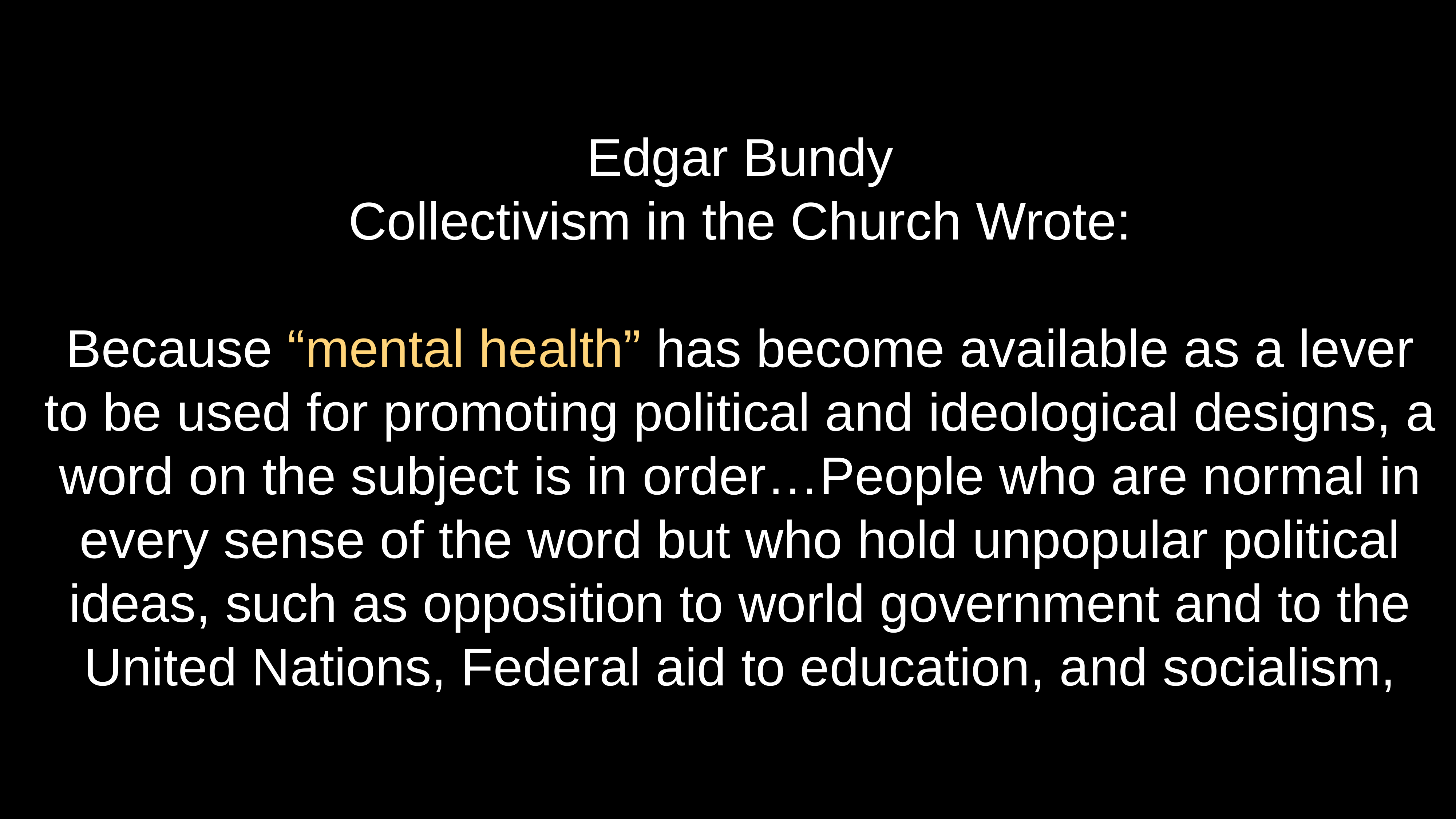

# Edgar Bundy Collectivism in the Church Wrote:

Because “mental health” has become available as a lever to be used for promoting political and ideological designs, a word on the subject is in order…People who are normal in every sense of the word but who hold unpopular political ideas, such as opposition to world government and to the United Nations, Federal aid to education, and socialism,